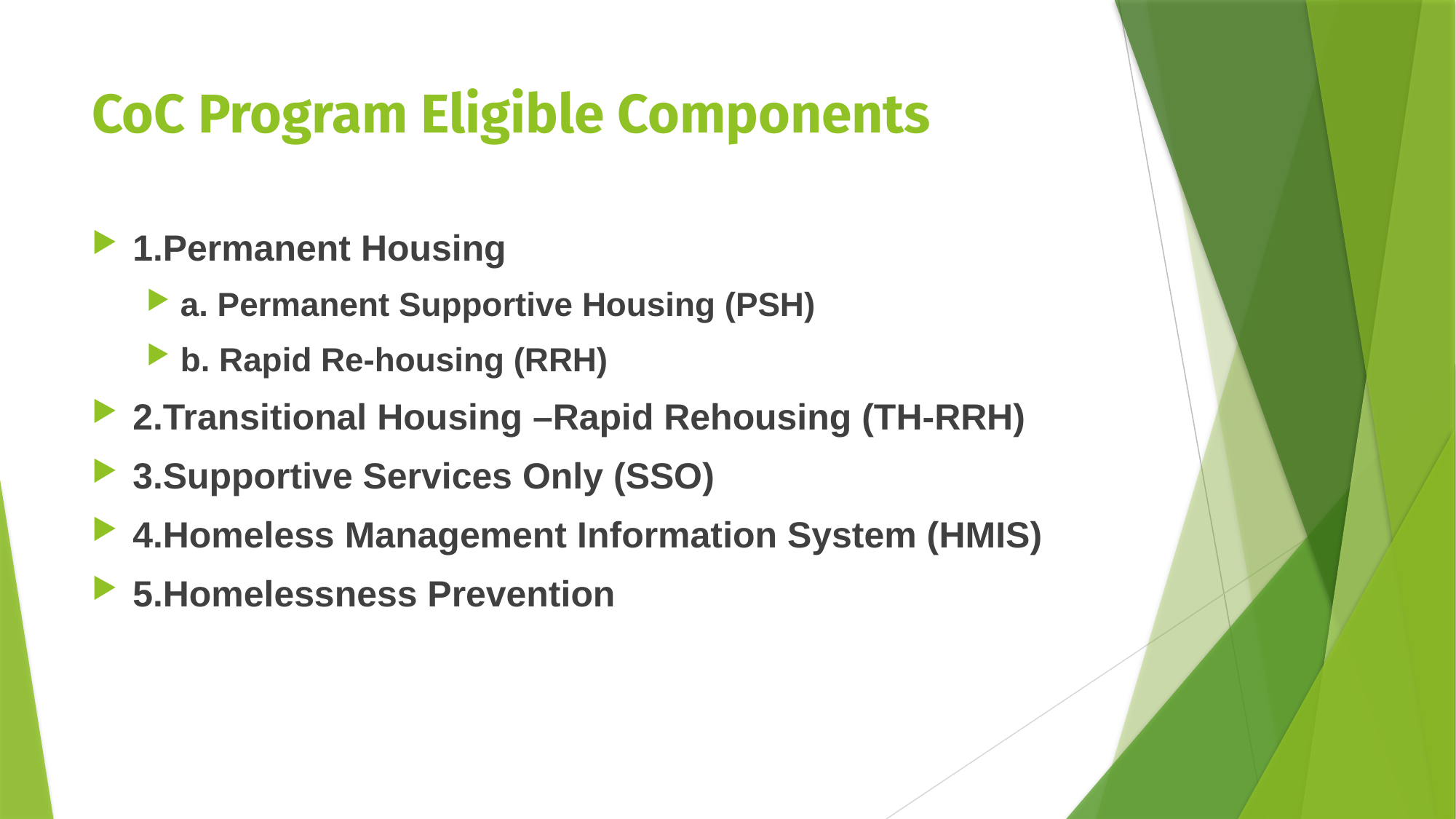

# CoC Program Eligible Components

1.Permanent Housing
a. Permanent Supportive Housing (PSH)
b. Rapid Re-housing (RRH)
2.Transitional Housing –Rapid Rehousing (TH-RRH)
3.Supportive Services Only (SSO)
4.Homeless Management Information System (HMIS)
5.Homelessness Prevention